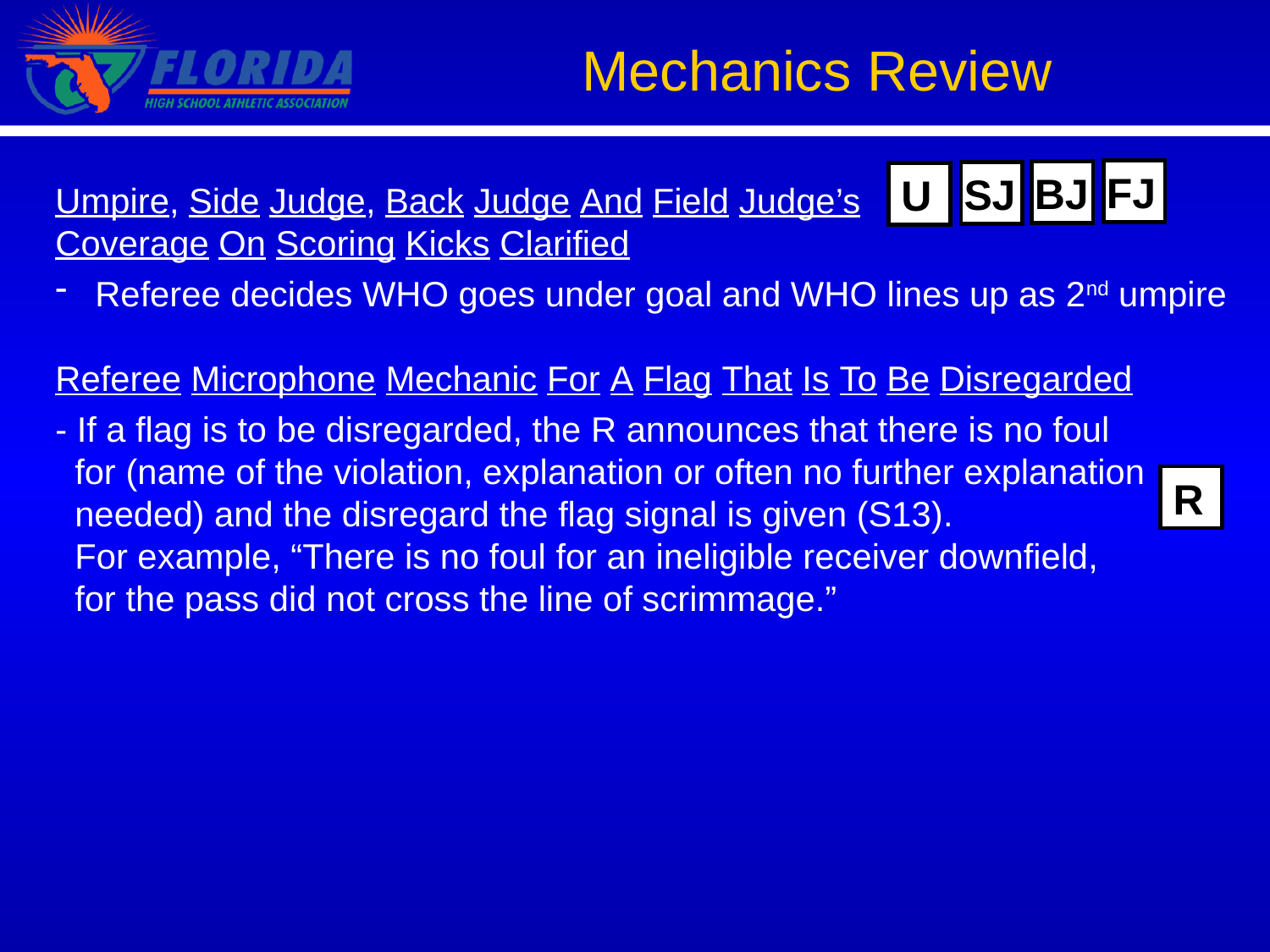

Mechanics Review

FJ

BJ

SJ

U

Umpire, Side Judge, Back Judge And Field Judge’s
Coverage On Scoring Kicks Clarified

 Referee decides WHO goes under goal and WHO lines up as 2nd umpire

Referee Microphone Mechanic For A Flag That Is To Be Disregarded

- If a flag is to be disregarded, the R announces that there is no foul
  for (name of the violation, explanation or often no further explanation
  needed) and the disregard the flag signal is given (S13).
  For example, “There is no foul for an ineligible receiver downfield,
  for the pass did not cross the line of scrimmage.”

R